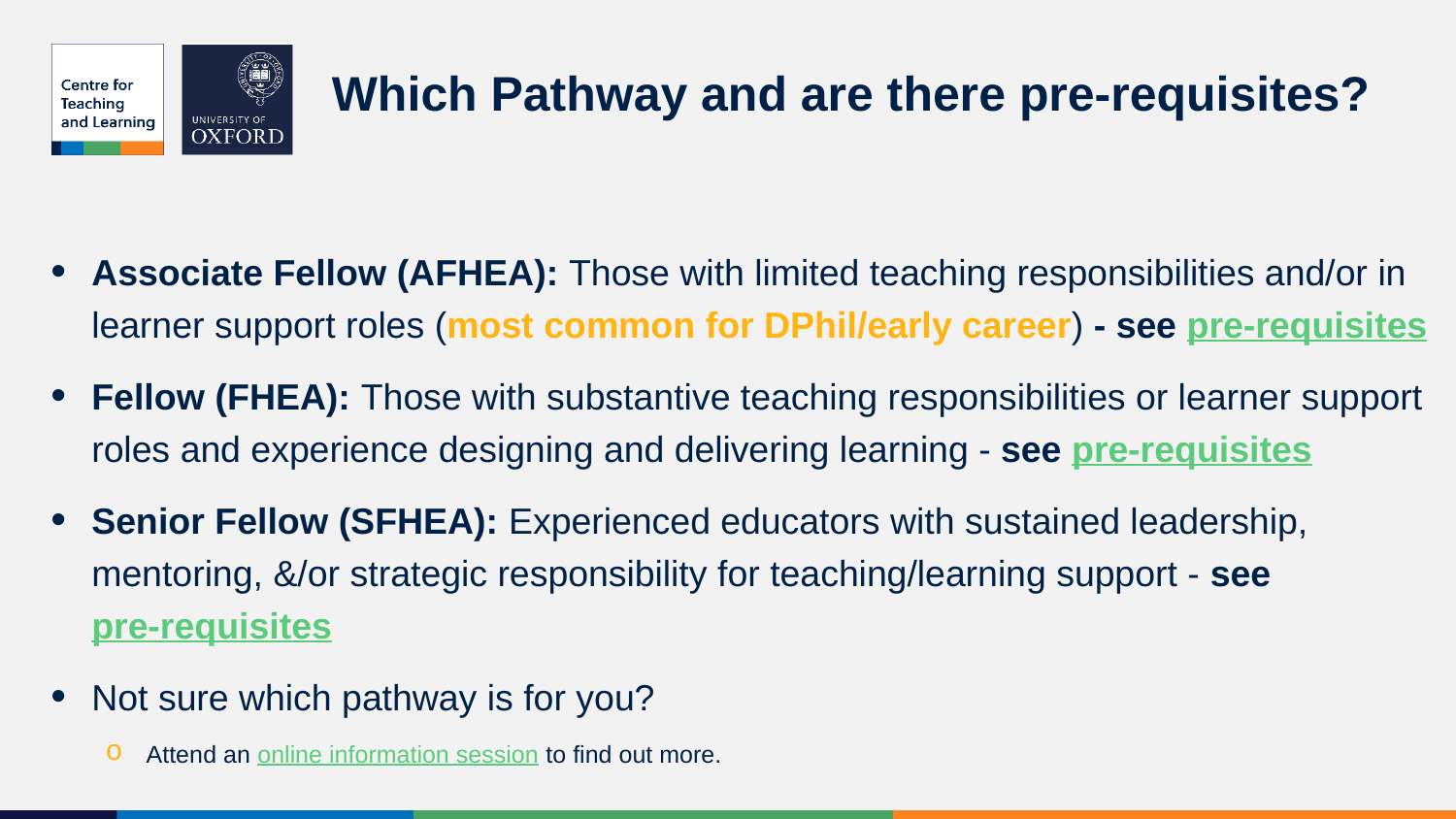

# Which Pathway and are there pre-requisites?
Associate Fellow (AFHEA): Those with limited teaching responsibilities and/or in learner support roles (most common for DPhil/early career) - see pre-requisites
Fellow (FHEA): Those with substantive teaching responsibilities or learner support roles and experience designing and delivering learning - see pre-requisites
Senior Fellow (SFHEA): Experienced educators with sustained leadership, mentoring, &/or strategic responsibility for teaching/learning support - see pre-requisites
Not sure which pathway is for you?
Attend an online information session to find out more.